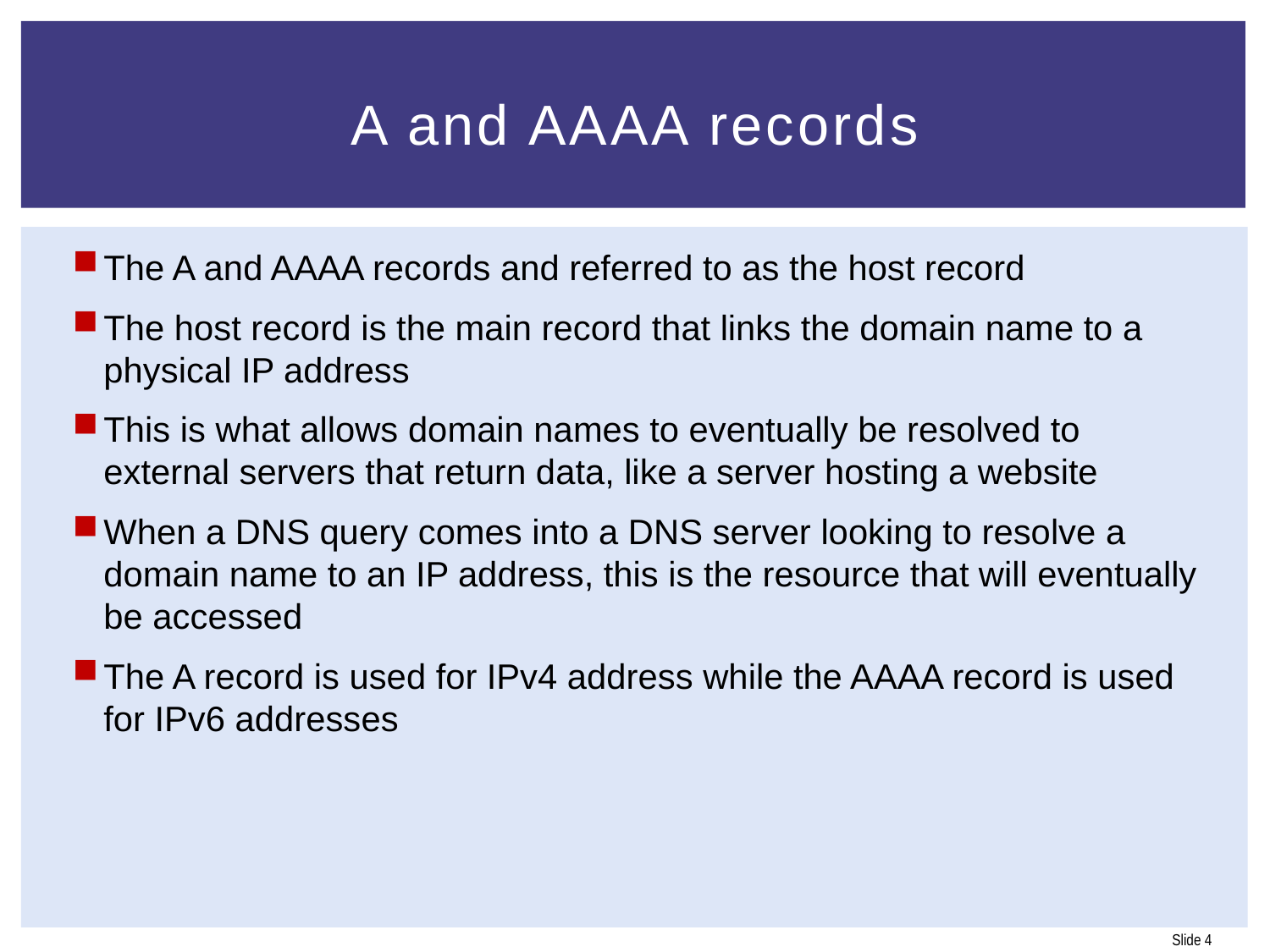

# A and AAAA records
The A and AAAA records and referred to as the host record
The host record is the main record that links the domain name to a physical IP address
This is what allows domain names to eventually be resolved to external servers that return data, like a server hosting a website
When a DNS query comes into a DNS server looking to resolve a domain name to an IP address, this is the resource that will eventually be accessed
The A record is used for IPv4 address while the AAAA record is used for IPv6 addresses